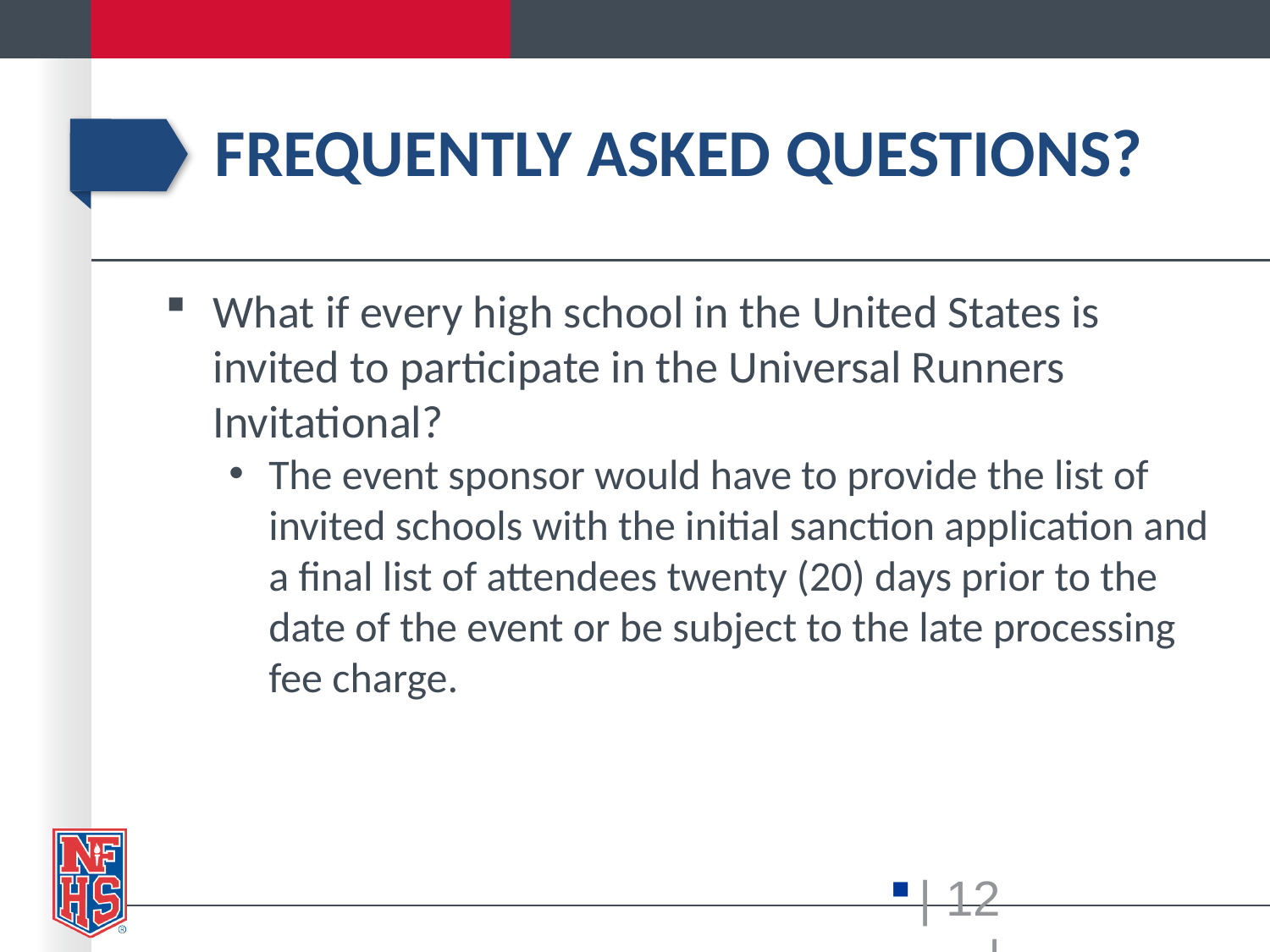

# Frequently Asked Questions?
What if every high school in the United States is invited to participate in the Universal Runners Invitational?
The event sponsor would have to provide the list of invited schools with the initial sanction application and a final list of attendees twenty (20) days prior to the date of the event or be subject to the late processing fee charge.

| 12 |